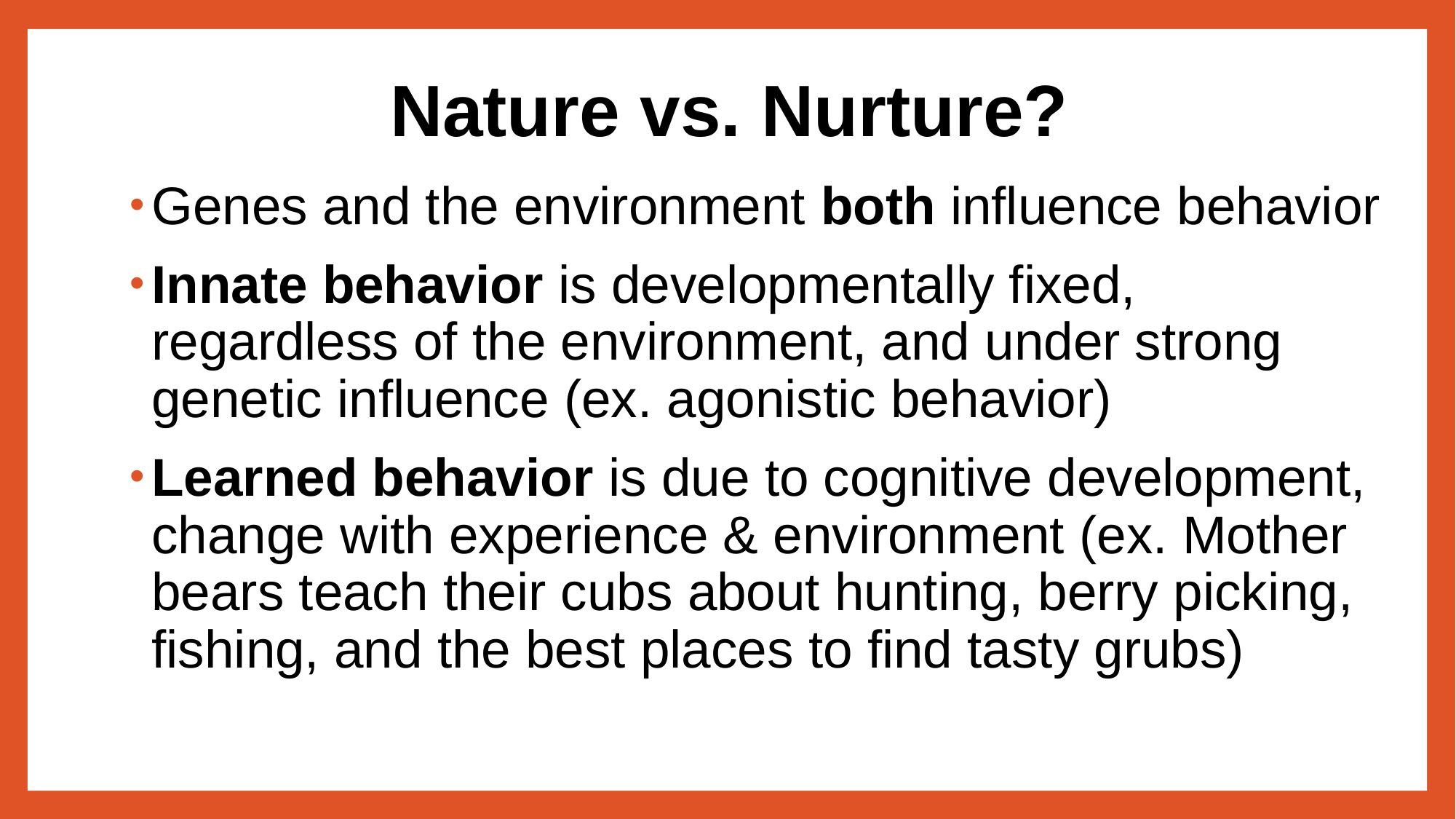

# Nature vs. Nurture?
Genes and the environment both influence behavior
Innate behavior is developmentally fixed, regardless of the environment, and under strong genetic influence (ex. agonistic behavior)
Learned behavior is due to cognitive development, change with experience & environment (ex. Mother bears teach their cubs about hunting, berry picking, fishing, and the best places to find tasty grubs)